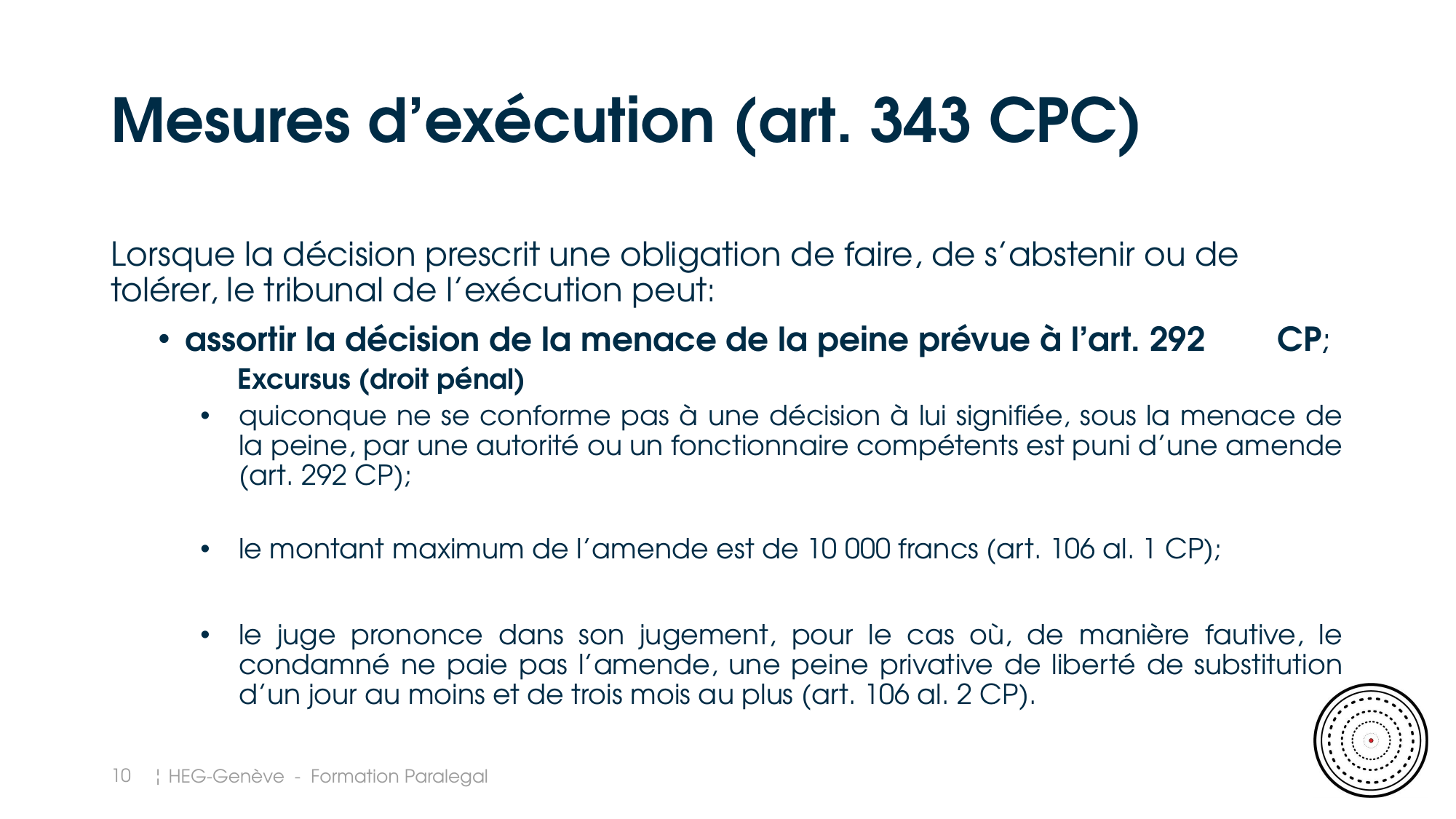

# Mesures d’exécution (art. 343 CPC)
Lorsque la décision prescrit une obligation de faire, de s’abstenir ou de tolérer, le tribunal de l’exécution peut:
	assortir la décision de la menace de la peine prévue à l’art. 292 	CP;
Excursus (droit pénal)
quiconque ne se conforme pas à une décision à lui signifiée, sous la menace de la peine, par une autorité ou un fonctionnaire compétents est puni d’une amende (art. 292 CP);

le montant maximum de l’amende est de 10 000 francs (art. 106 al. 1 CP);

le juge prononce dans son jugement, pour le cas où, de manière fautive, le condamné ne paie pas l’amende, une peine privative de liberté de substitution d’un jour au moins et de trois mois au plus (art. 106 al. 2 CP).

10
¦ HEG-Genève  -  Formation Paralegal